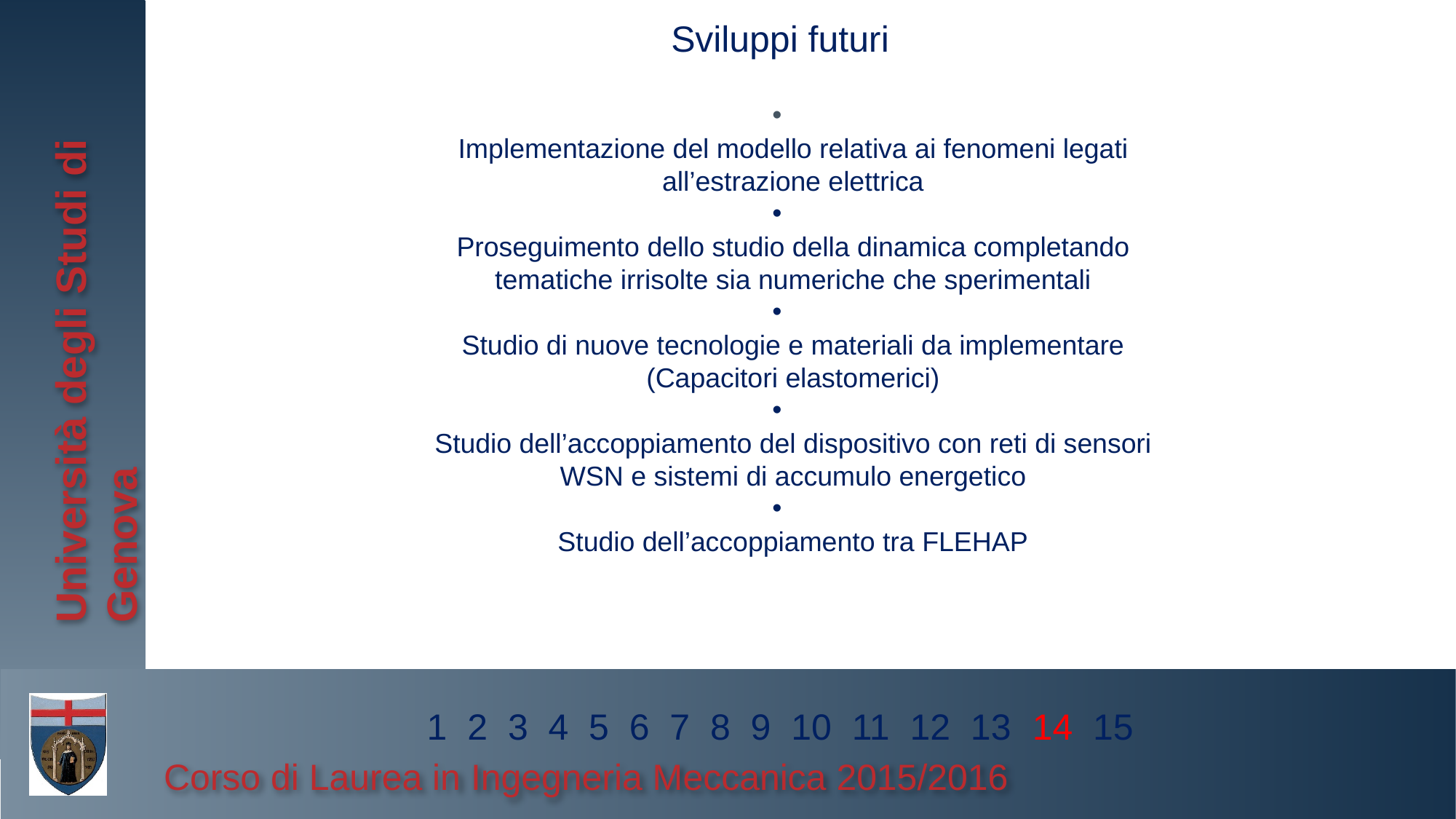

Sviluppi futuri

Implementazione del modello relativa ai fenomeni legati all’estrazione elettrica

Proseguimento dello studio della dinamica completando tematiche irrisolte sia numeriche che sperimentali

Studio di nuove tecnologie e materiali da implementare
(Capacitori elastomerici)

Studio dell’accoppiamento del dispositivo con reti di sensori WSN e sistemi di accumulo energetico

Studio dell’accoppiamento tra FLEHAP

Università degli Studi di Genova
1  2  3  4  5  6  7  8  9  10  11  12  13  14  15
Corso di Laurea in Ingegneria Meccanica 2015/2016